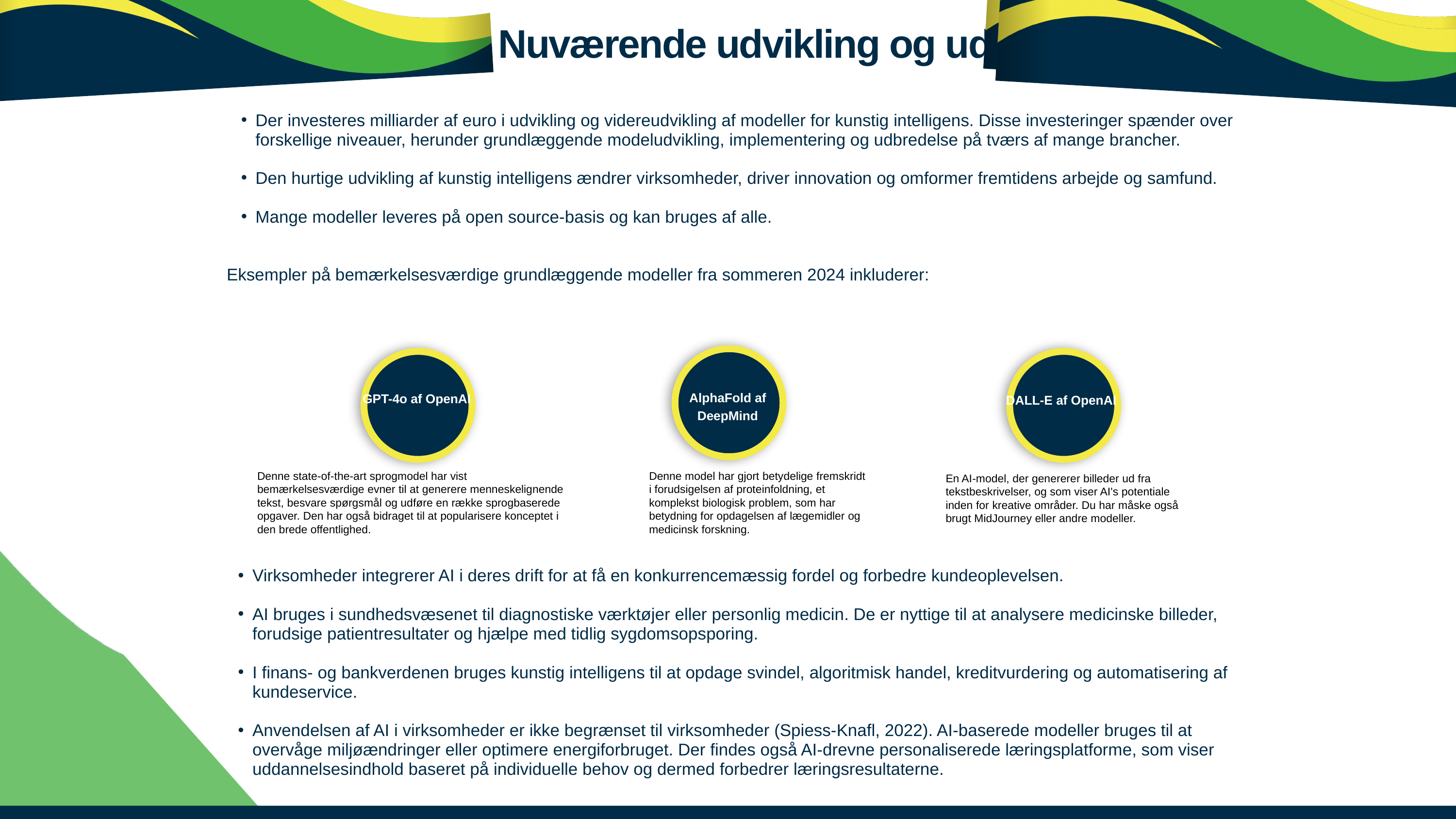

1.9 Nuværende udvikling og udsigter
Der investeres milliarder af euro i udvikling og videreudvikling af modeller for kunstig intelligens. Disse investeringer spænder over forskellige niveauer, herunder grundlæggende modeludvikling, implementering og udbredelse på tværs af mange brancher.

Den hurtige udvikling af kunstig intelligens ændrer virksomheder, driver innovation og omformer fremtidens arbejde og samfund.

Mange modeller leveres på open source-basis og kan bruges af alle.

Eksempler på bemærkelsesværdige grundlæggende modeller fra sommeren 2024 inkluderer:

AlphaFold af DeepMind
GPT-4o af OpenAI
DALL-E af OpenAI
Denne state-of-the-art sprogmodel har vist bemærkelsesværdige evner til at generere menneskelignende tekst, besvare spørgsmål og udføre en række sprogbaserede opgaver. Den har også bidraget til at popularisere konceptet i den brede offentlighed.
Denne model har gjort betydelige fremskridt i forudsigelsen af proteinfoldning, et komplekst biologisk problem, som har betydning for opdagelsen af lægemidler og medicinsk forskning.
En AI-model, der genererer billeder ud fra tekstbeskrivelser, og som viser AI's potentiale inden for kreative områder. Du har måske også brugt MidJourney eller andre modeller.

Virksomheder integrerer AI i deres drift for at få en konkurrencemæssig fordel og forbedre kundeoplevelsen.

AI bruges i sundhedsvæsenet til diagnostiske værktøjer eller personlig medicin. De er nyttige til at analysere medicinske billeder, forudsige patientresultater og hjælpe med tidlig sygdomsopsporing.

I finans- og bankverdenen bruges kunstig intelligens til at opdage svindel, algoritmisk handel, kreditvurdering og automatisering af kundeservice.

Anvendelsen af AI i virksomheder er ikke begrænset til virksomheder (Spiess-Knafl, 2022). AI-baserede modeller bruges til at overvåge miljøændringer eller optimere energiforbruget. Der findes også AI-drevne personaliserede læringsplatforme, som viser uddannelsesindhold baseret på individuelle behov og dermed forbedrer læringsresultaterne.